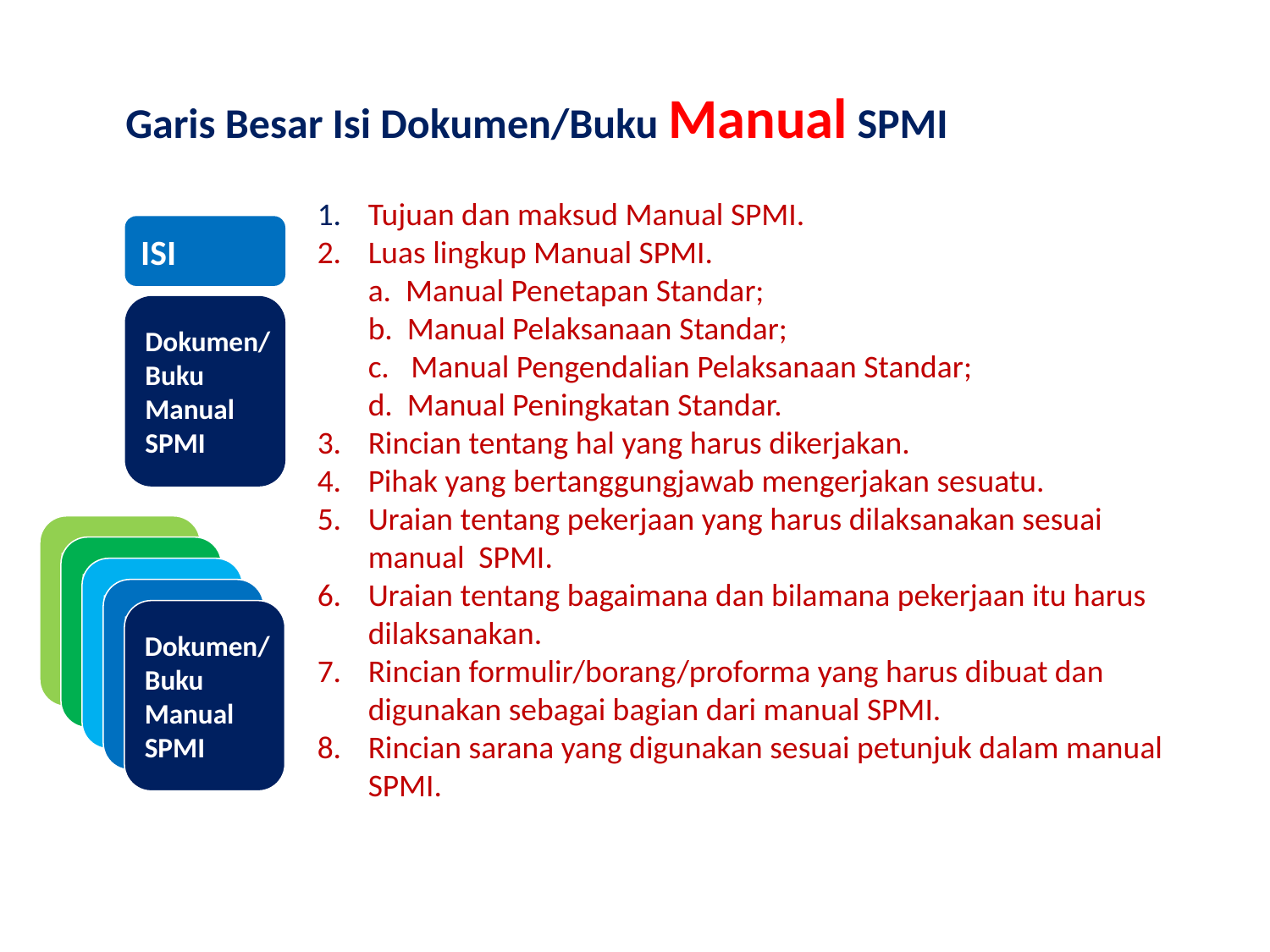

Garis Besar Isi Dokumen/Buku Manual SPMI
1. 	Tujuan dan maksud Manual SPMI.
Luas lingkup Manual SPMI.
a.  Manual Penetapan Standar;
b.  Manual Pelaksanaan Standar;
c.   Manual Pengendalian Pelaksanaan Standar;
d.  Manual Peningkatan Standar.
3. 	Rincian tentang hal yang harus dikerjakan.
4. 	Pihak yang bertanggungjawab mengerjakan sesuatu.
5. 	Uraian tentang pekerjaan yang harus dilaksanakan sesuai manual  SPMI.
6. 	Uraian tentang bagaimana dan bilamana pekerjaan itu harus dilaksanakan.
7. 	Rincian formulir/borang/proforma yang harus dibuat dan digunakan sebagai bagian dari manual SPMI.
8. 	Rincian sarana yang digunakan sesuai petunjuk dalam manual SPMI.
ISI
Dokumen/
Buku
Manual
SPMI
Dokumen/
Buku
Manual
SPMI
Dokumen/
Buku
Manual
SPMI
Dokumen/
Buku
Manual
SPMI
Dokumen/
Buku
Manual
SPMI
Dokumen/
Buku
Manual
SPMI